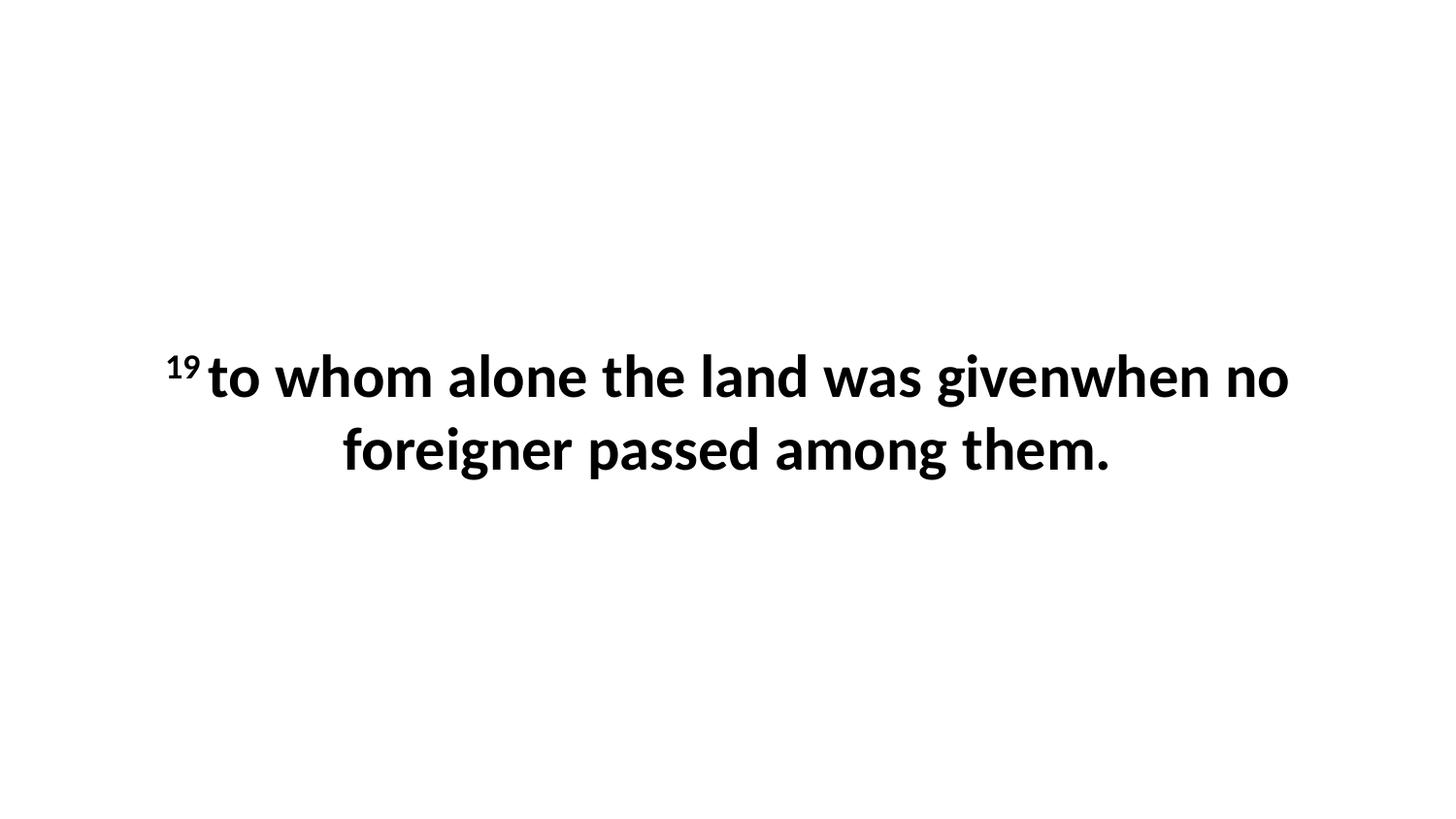

19 to whom alone the land was givenwhen no foreigner passed among them.